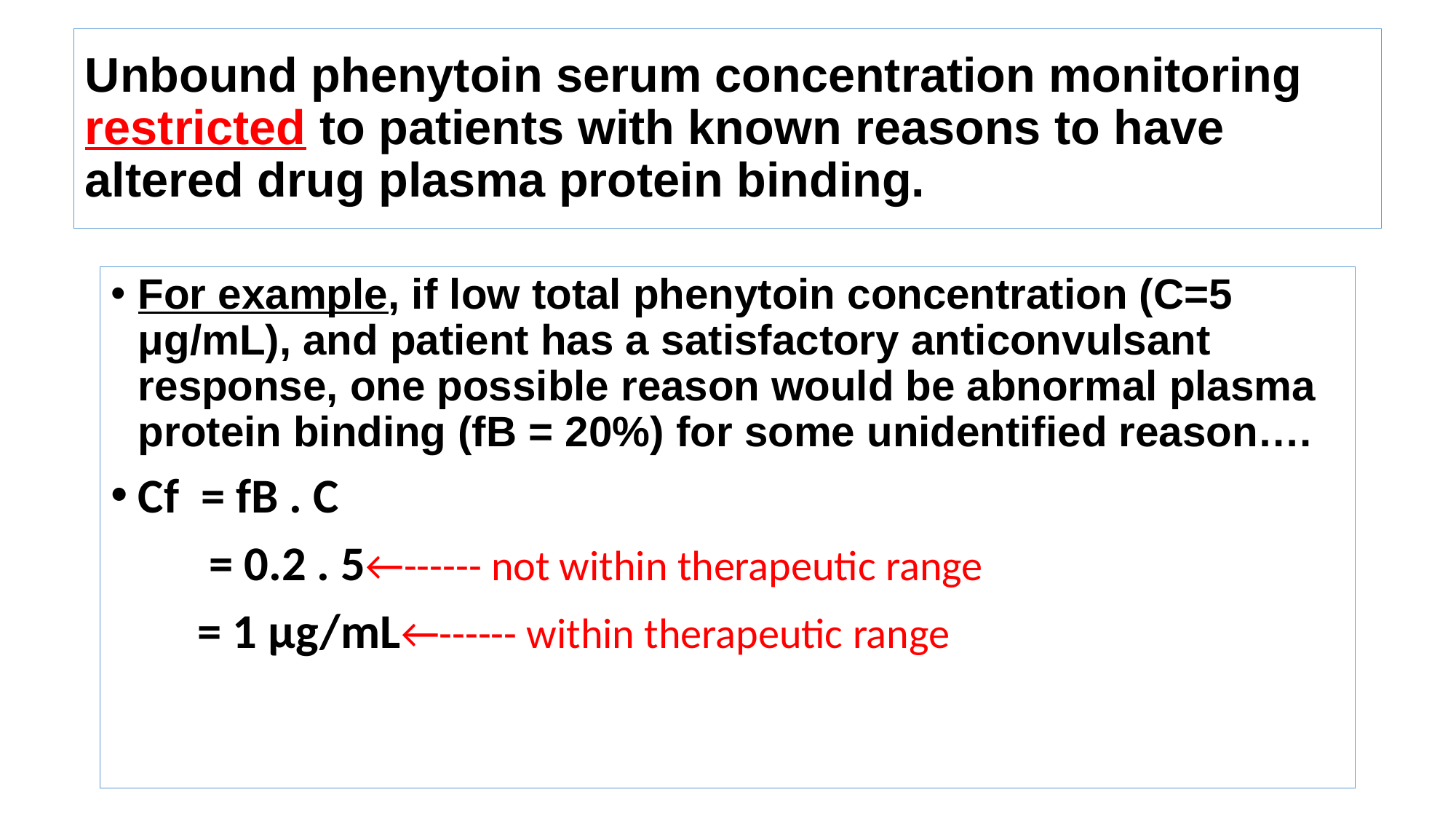

# Unbound phenytoin serum concentration monitoring restricted to patients with known reasons to have altered drug plasma protein binding.
For example, if low total phenytoin concentration (C=5 μg/mL), and patient has a satisfactory anticonvulsant response, one possible reason would be abnormal plasma protein binding (fB = 20%) for some unidentified reason….
Cf  = fB . C
         = 0.2 . 5←------ not within therapeutic range
         = 1 μg/mL←------ within therapeutic range